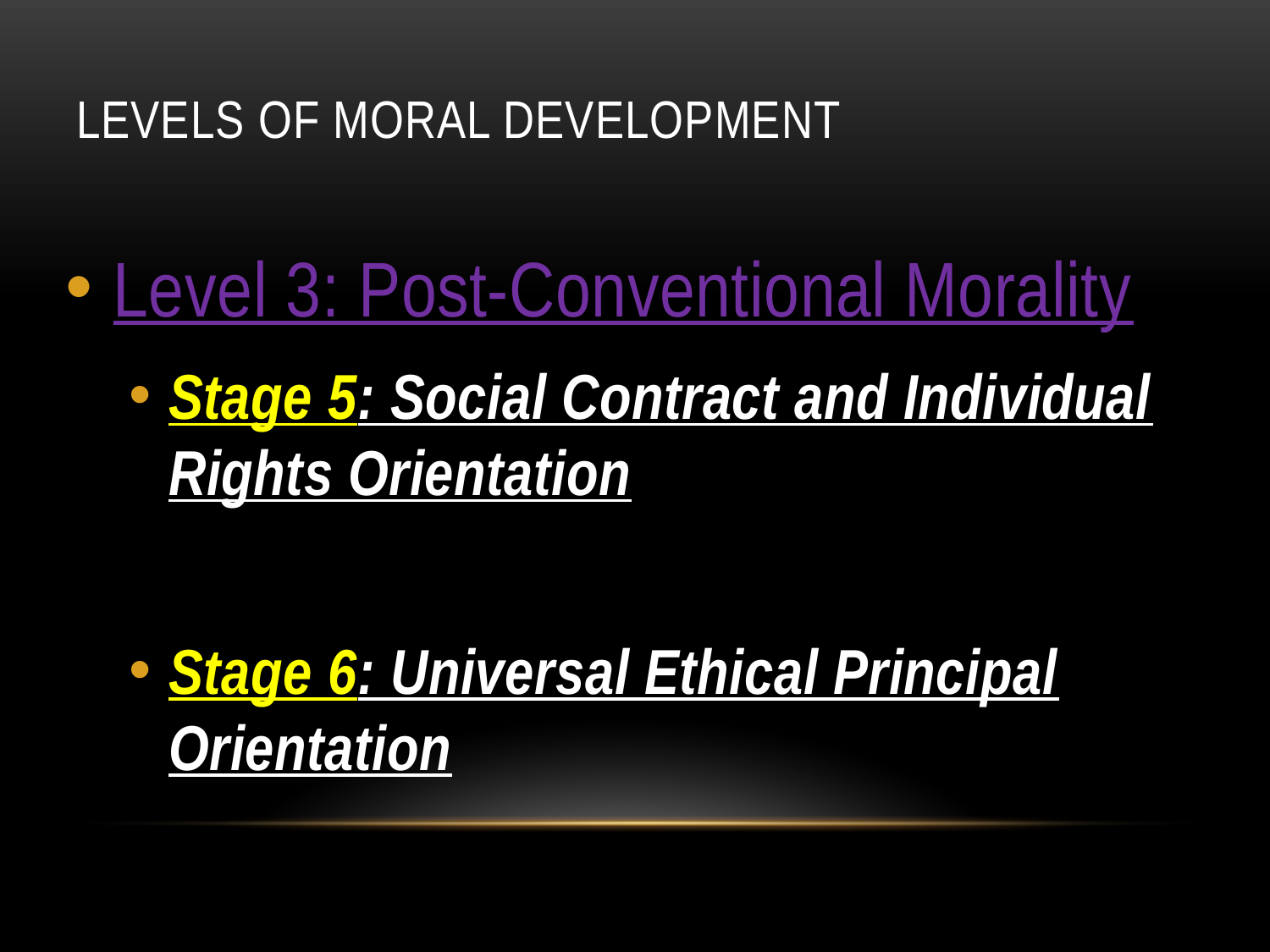

# Levels of Moral Development
Level 3: Post-Conventional Morality
Stage 5: Social Contract and Individual Rights Orientation

Stage 6: Universal Ethical Principal Orientation